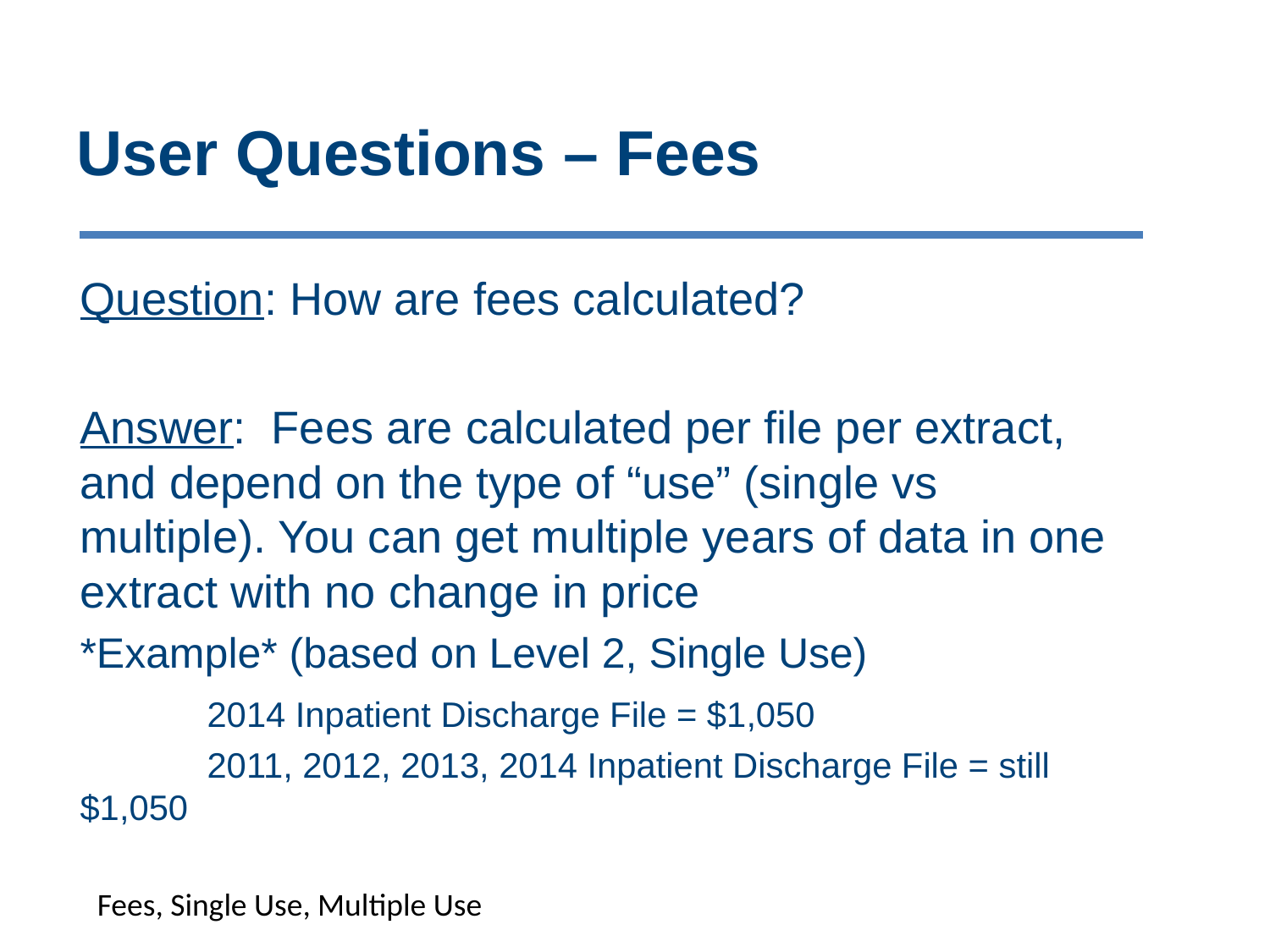

# User Questions – Fees
Question: How are fees calculated?

Answer:  Fees are calculated per file per extract, and depend on the type of “use” (single vs multiple). You can get multiple years of data in one extract with no change in price
*Example* (based on Level 2, Single Use)
	2014 Inpatient Discharge File = $1,050
	2011, 2012, 2013, 2014 Inpatient Discharge File = still $1,050
Fees, Single Use, Multiple Use